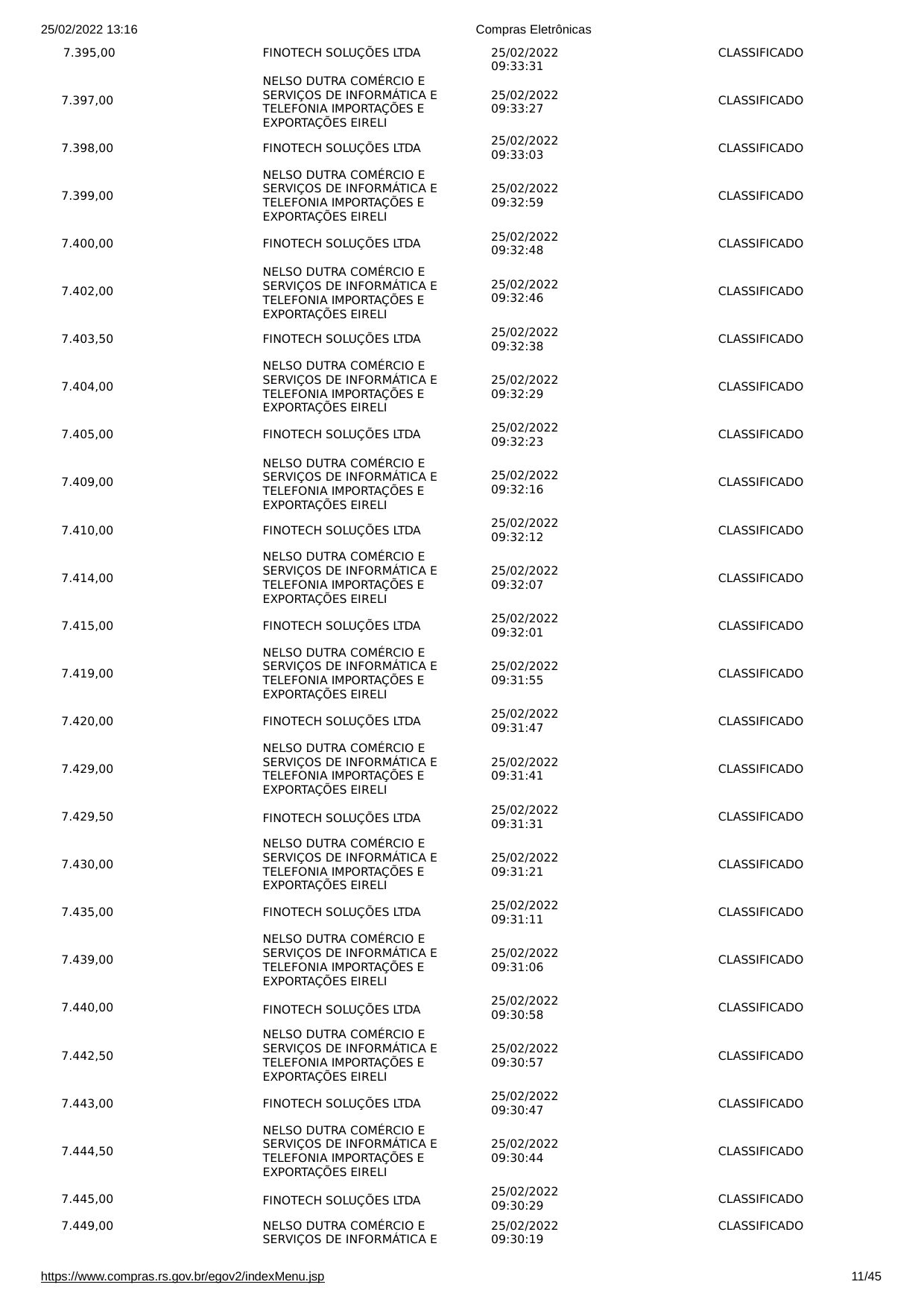

25/02/2022 13:16
7.395,00
Compras Eletrônicas
25/02/2022
09:33:31

25/02/2022
09:33:27
FINOTECH SOLUÇÕES LTDA

NELSO DUTRA COMÉRCIO E  SERVIÇOS DE INFORMÁTICA E  TELEFONIA IMPORTAÇÕES E
EXPORTAÇÕES EIRELI
CLASSIFICADO
7.397,00
CLASSIFICADO
25/02/2022
09:33:03
7.398,00
FINOTECH SOLUÇÕES LTDA
CLASSIFICADO
NELSO DUTRA COMÉRCIO E  SERVIÇOS DE INFORMÁTICA E  TELEFONIA IMPORTAÇÕES E
EXPORTAÇÕES EIRELI
25/02/2022
09:32:59
7.399,00
CLASSIFICADO
25/02/2022
09:32:48
7.400,00
FINOTECH SOLUÇÕES LTDA

NELSO DUTRA COMÉRCIO E  SERVIÇOS DE INFORMÁTICA E  TELEFONIA IMPORTAÇÕES E
EXPORTAÇÕES EIRELI
CLASSIFICADO
25/02/2022
09:32:46
7.402,00
CLASSIFICADO
25/02/2022
09:32:38
7.403,50
FINOTECH SOLUÇÕES LTDA
CLASSIFICADO
NELSO DUTRA COMÉRCIO E  SERVIÇOS DE INFORMÁTICA E  TELEFONIA IMPORTAÇÕES E
EXPORTAÇÕES EIRELI
25/02/2022
09:32:29
7.404,00
CLASSIFICADO
25/02/2022
09:32:23
7.405,00
FINOTECH SOLUÇÕES LTDA

NELSO DUTRA COMÉRCIO E  SERVIÇOS DE INFORMÁTICA E  TELEFONIA IMPORTAÇÕES E
EXPORTAÇÕES EIRELI
CLASSIFICADO
25/02/2022
09:32:16
7.409,00
CLASSIFICADO
25/02/2022
09:32:12
7.410,00
FINOTECH SOLUÇÕES LTDA
CLASSIFICADO
NELSO DUTRA COMÉRCIO E  SERVIÇOS DE INFORMÁTICA E  TELEFONIA IMPORTAÇÕES E
EXPORTAÇÕES EIRELI
FINOTECH SOLUÇÕES LTDA  NELSO DUTRA COMÉRCIO E
SERVIÇOS DE INFORMÁTICA E  TELEFONIA IMPORTAÇÕES E
EXPORTAÇÕES EIRELI
25/02/2022
09:32:07
7.414,00
CLASSIFICADO
25/02/2022
09:32:01
7.415,00
CLASSIFICADO
25/02/2022
09:31:55
7.419,00
CLASSIFICADO
25/02/2022
09:31:47
7.420,00
FINOTECH SOLUÇÕES LTDA
CLASSIFICADO
NELSO DUTRA COMÉRCIO E  SERVIÇOS DE INFORMÁTICA E  TELEFONIA IMPORTAÇÕES E
EXPORTAÇÕES EIRELI

FINOTECH SOLUÇÕES LTDA
25/02/2022
09:31:41
7.429,00
CLASSIFICADO
25/02/2022
09:31:31
7.429,50
CLASSIFICADO
NELSO DUTRA COMÉRCIO E  SERVIÇOS DE INFORMÁTICA E  TELEFONIA IMPORTAÇÕES E
EXPORTAÇÕES EIRELI
25/02/2022
09:31:21
7.430,00
CLASSIFICADO
25/02/2022
09:31:11
7.435,00
FINOTECH SOLUÇÕES LTDA
CLASSIFICADO
NELSO DUTRA COMÉRCIO E  SERVIÇOS DE INFORMÁTICA E  TELEFONIA IMPORTAÇÕES E
EXPORTAÇÕES EIRELI

FINOTECH SOLUÇÕES LTDA
25/02/2022
09:31:06
7.439,00
CLASSIFICADO
25/02/2022
09:30:58
7.440,00
CLASSIFICADO
NELSO DUTRA COMÉRCIO E  SERVIÇOS DE INFORMÁTICA E  TELEFONIA IMPORTAÇÕES E
EXPORTAÇÕES EIRELI
25/02/2022
09:30:57
7.442,50
CLASSIFICADO
25/02/2022
09:30:47
7.443,00
FINOTECH SOLUÇÕES LTDA
CLASSIFICADO
NELSO DUTRA COMÉRCIO E  SERVIÇOS DE INFORMÁTICA E  TELEFONIA IMPORTAÇÕES E
EXPORTAÇÕES EIRELI

FINOTECH SOLUÇÕES LTDA
25/02/2022
09:30:44
7.444,50
CLASSIFICADO
25/02/2022
09:30:29
25/02/2022
09:30:19
7.445,00
CLASSIFICADO
7.449,00
NELSO DUTRA COMÉRCIO E  SERVIÇOS DE INFORMÁTICA E
CLASSIFICADO
https://www.compras.rs.gov.br/egov2/indexMenu.jsp
# 11/45